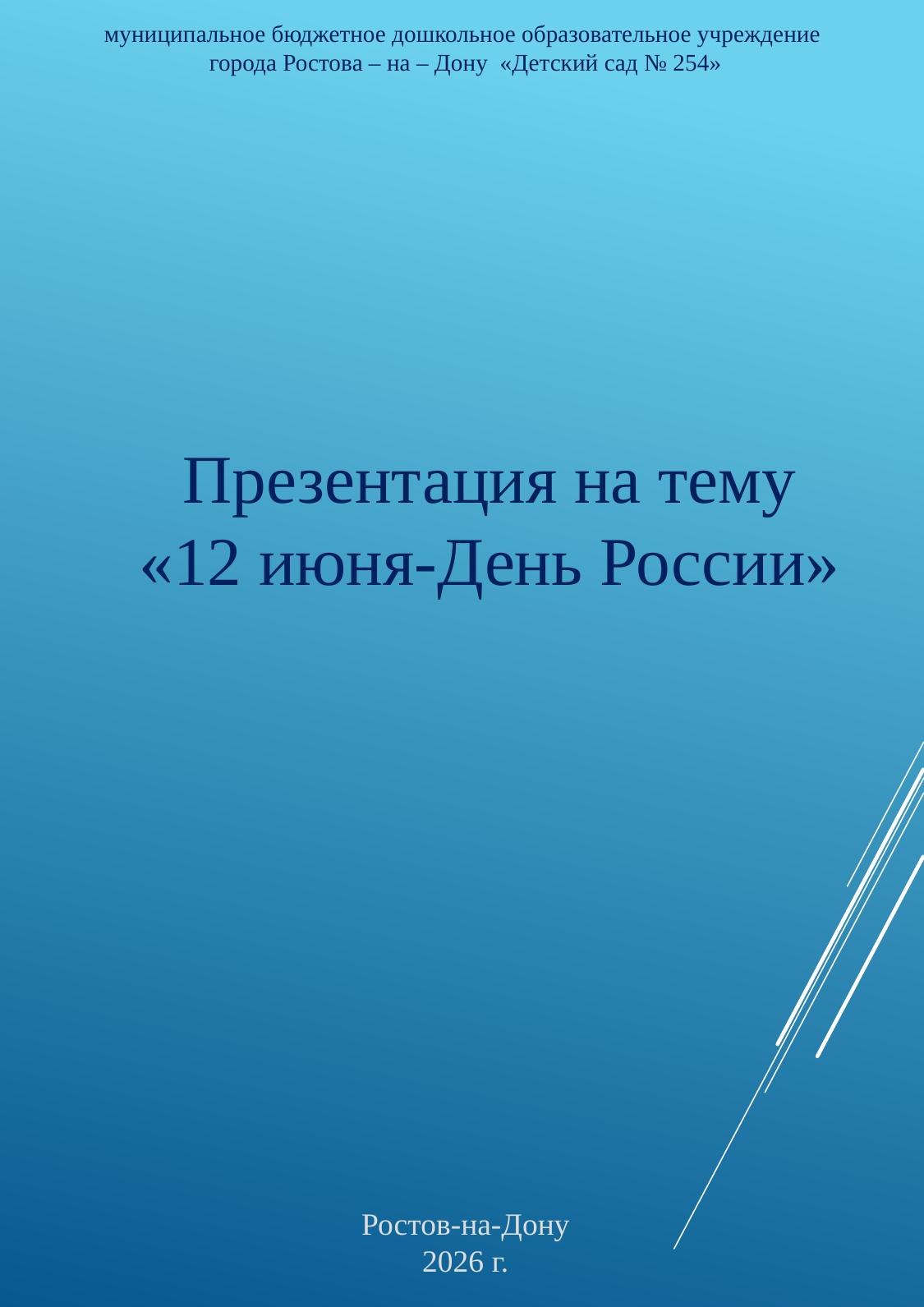

муниципальное бюджетное дошкольное образовательное учреждение
города Ростова – на – Дону  «Детский сад № 254»
Презентация на тему «12 июня-День России»
Ростов-на-Дону
2026 г.